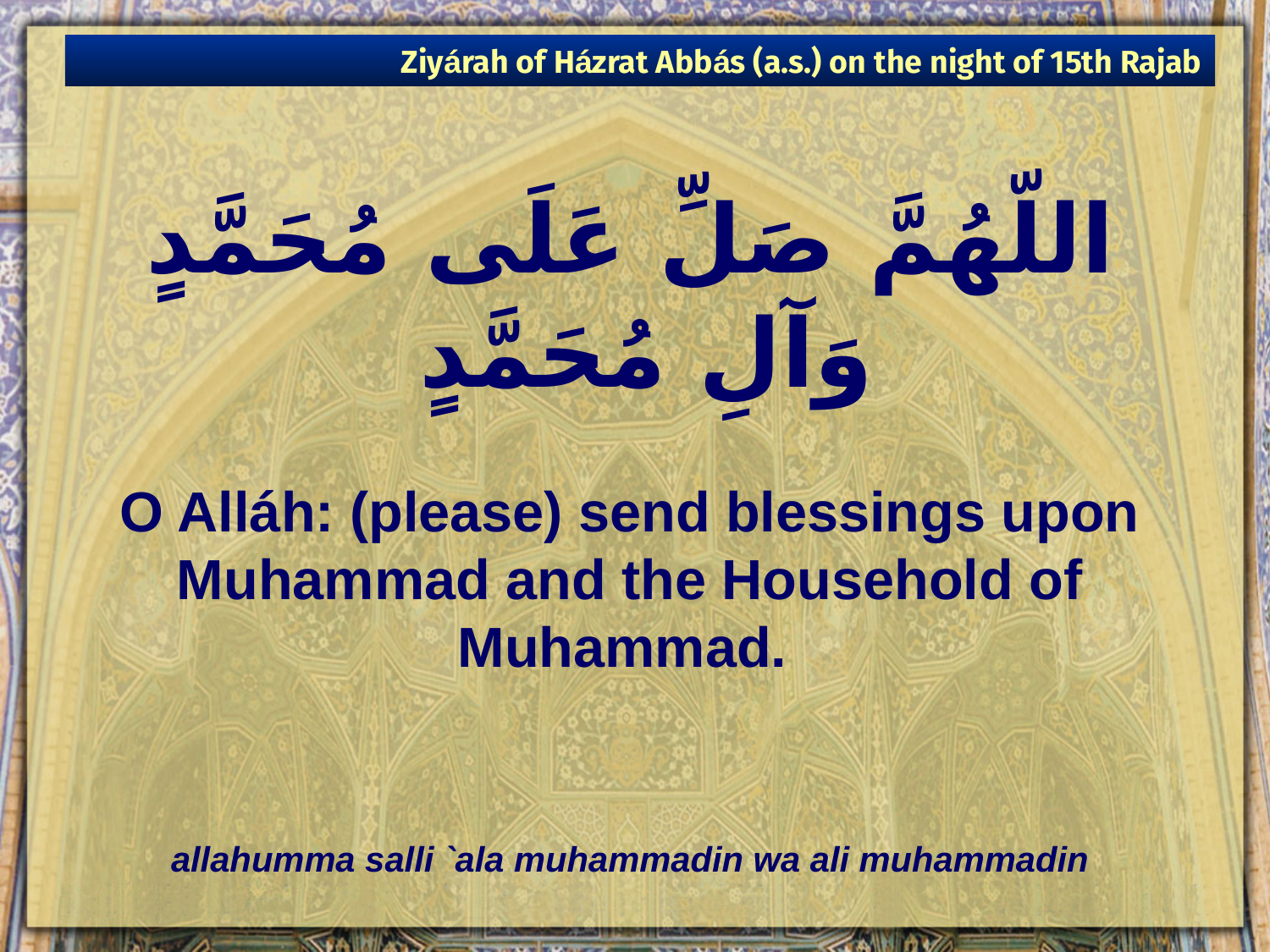

Ziyárah of Házrat Abbás (a.s.) on the night of 15th Rajab
# اللّهُمَّ صَلِّ عَلَى مُحَمَّدٍ وَآلِ مُحَمَّدٍ
O Alláh: (please) send blessings upon Muhammad and the Household of Muhammad.
allahumma salli `ala muhammadin wa ali muhammadin